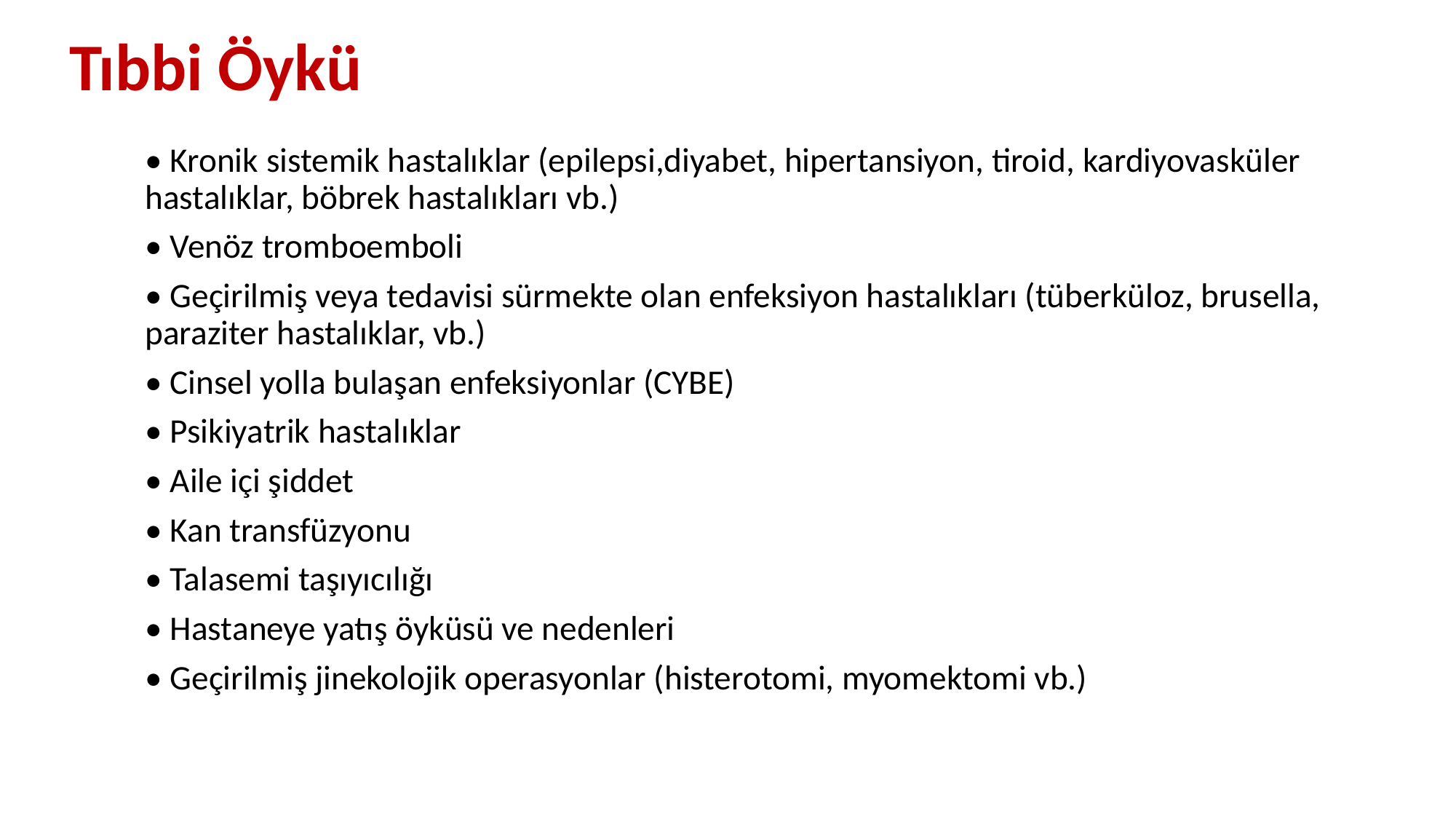

# Tıbbi Öykü
• Kronik sistemik hastalıklar (epilepsi,diyabet, hipertansiyon, tiroid, kardiyovasküler hastalıklar, böbrek hastalıkları vb.)
• Venöz tromboemboli
• Geçirilmiş veya tedavisi sürmekte olan enfeksiyon hastalıkları (tüberküloz, brusella, paraziter hastalıklar, vb.)
• Cinsel yolla bulaşan enfeksiyonlar (CYBE)
• Psikiyatrik hastalıklar
• Aile içi şiddet
• Kan transfüzyonu
• Talasemi taşıyıcılığı
• Hastaneye yatış öyküsü ve nedenleri
• Geçirilmiş jinekolojik operasyonlar (histerotomi, myomektomi vb.)